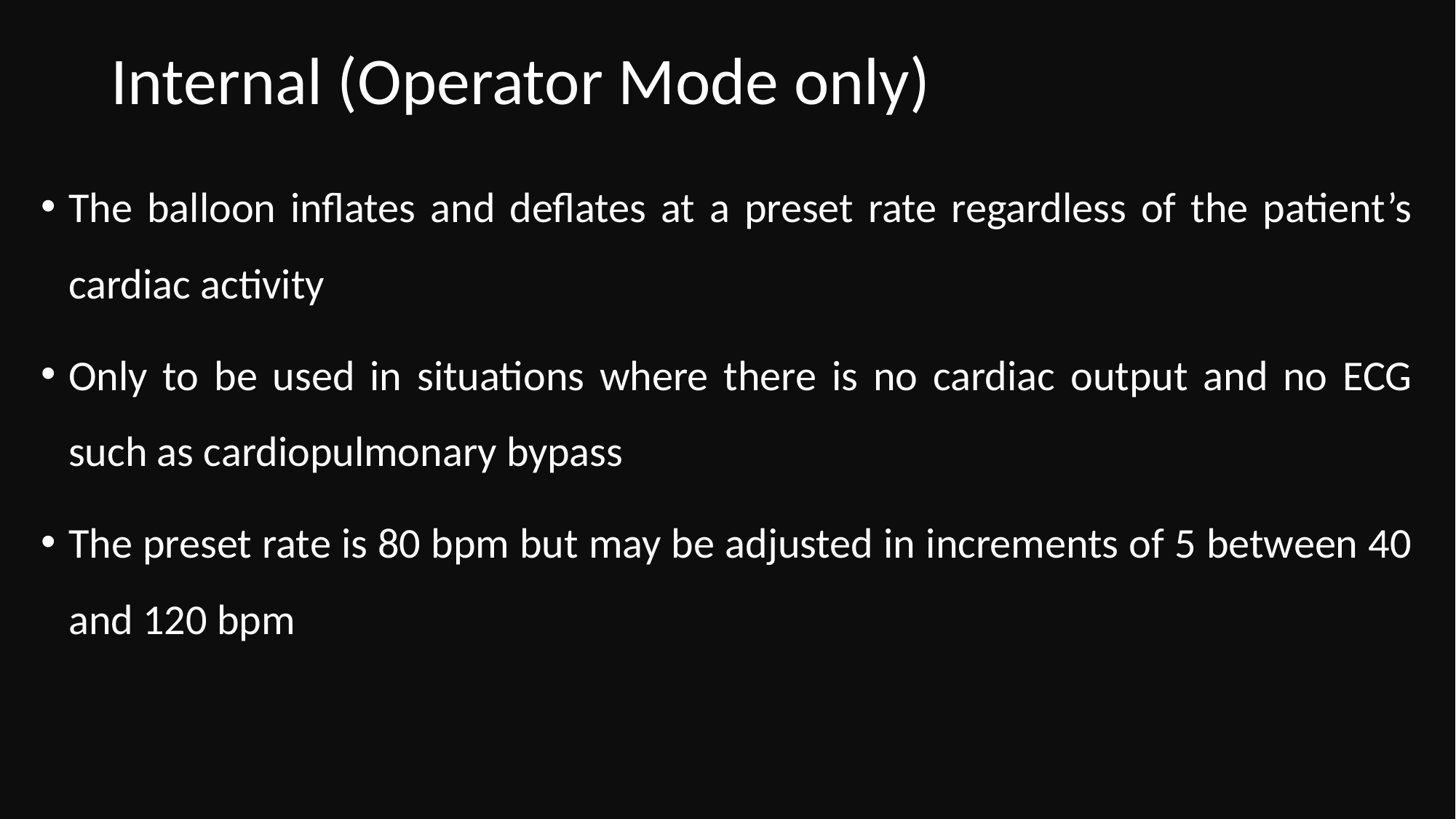

# Internal (Operator Mode only)
The balloon inflates and deflates at a preset rate regardless of the patient’s cardiac activity
Only to be used in situations where there is no cardiac output and no ECG such as cardiopulmonary bypass
The preset rate is 80 bpm but may be adjusted in increments of 5 between 40 and 120 bpm